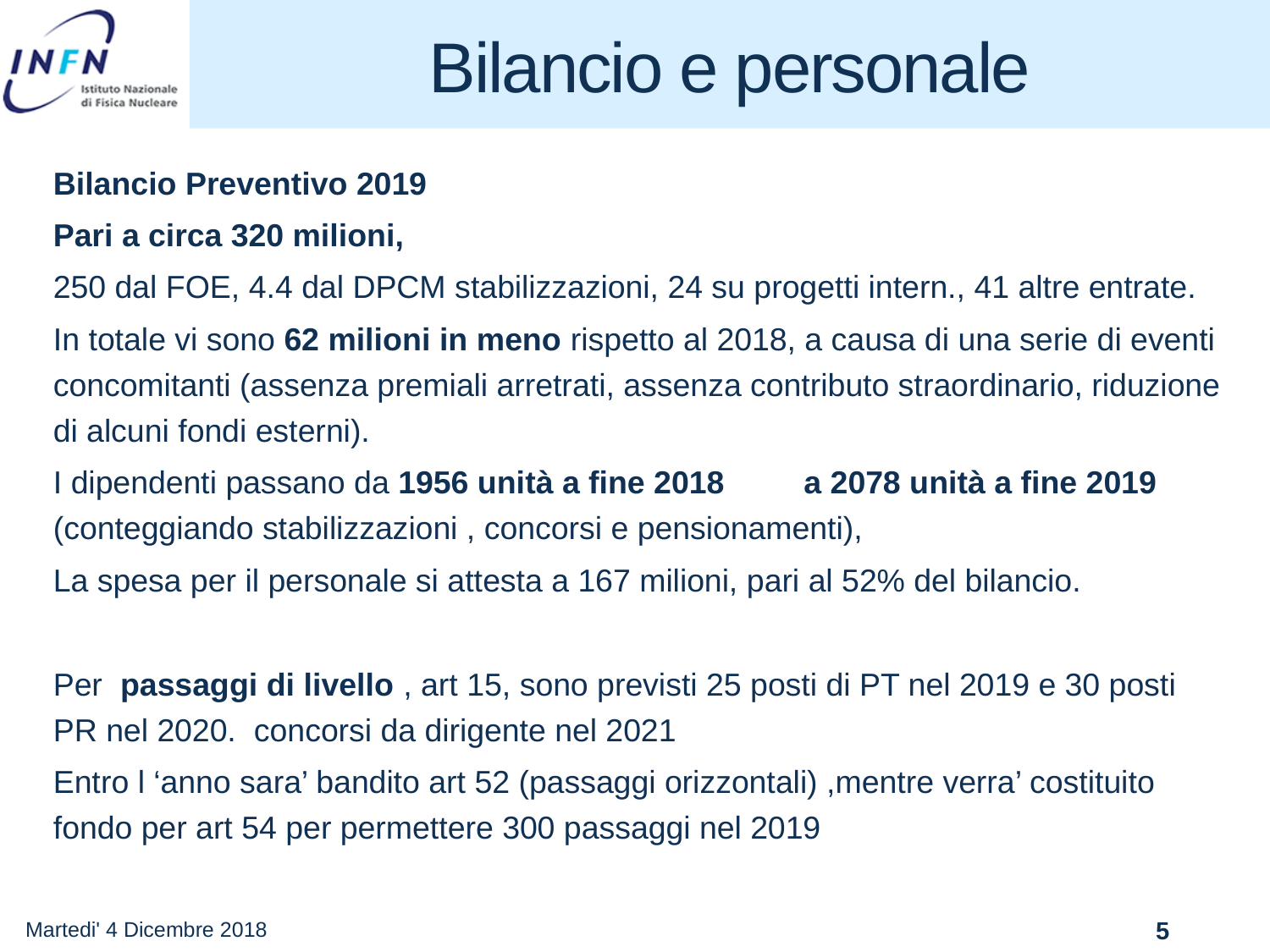

# Bilancio e personale
Bilancio Preventivo 2019
Pari a circa 320 milioni,
250 dal FOE, 4.4 dal DPCM stabilizzazioni, 24 su progetti intern., 41 altre entrate.
In totale vi sono 62 milioni in meno rispetto al 2018, a causa di una serie di eventi concomitanti (assenza premiali arretrati, assenza contributo straordinario, riduzione di alcuni fondi esterni).
I dipendenti passano da 1956 unità a fine 2018         a 2078 unità a fine 2019 (conteggiando stabilizzazioni , concorsi e pensionamenti),
La spesa per il personale si attesta a 167 milioni, pari al 52% del bilancio.

Per  passaggi di livello , art 15, sono previsti 25 posti di PT nel 2019 e 30 posti PR nel 2020.  concorsi da dirigente nel 2021
Entro l ‘anno sara’ bandito art 52 (passaggi orizzontali) ,mentre verra’ costituito fondo per art 54 per permettere 300 passaggi nel 2019

Martedi' 4 Dicembre 2018
5